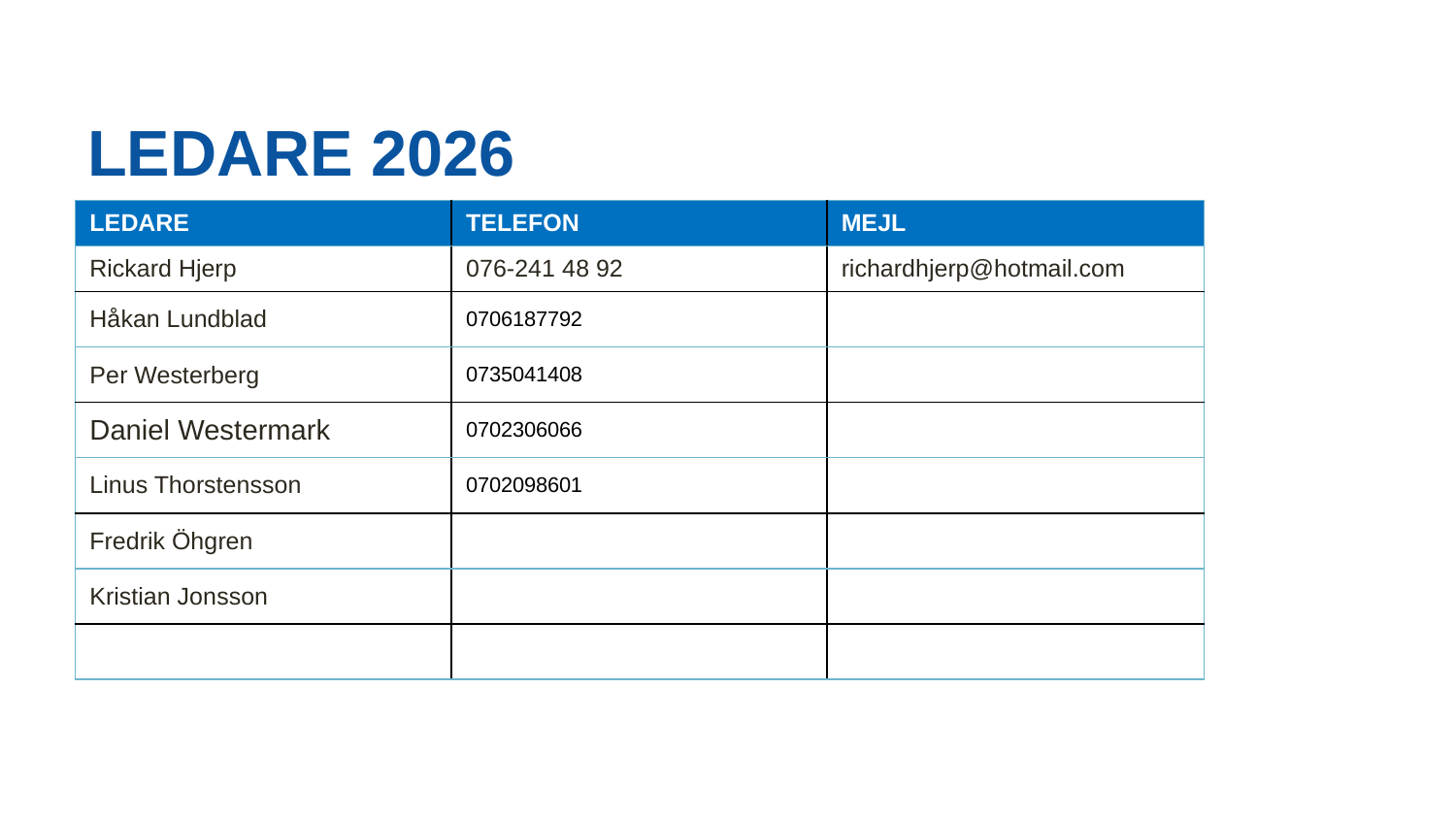

| 2 |
| --- |
# LEDARE 2026
|  |
| --- |

|  |
| --- |
| 2 |
| --- |
| LEDARE | TELEFON | MEJL |
| --- | --- | --- |
| Rickard Hjerp | 076-241 48 92 | richardhjerp@hotmail.com |
| Håkan Lundblad | 0706187792 |  |
| Per Westerberg | 0735041408 |  |
| Daniel Westermark | 0702306066 |  |
| Linus Thorstensson | 0702098601 |  |
| Fredrik Öhgren |  |  |
| Kristian Jonsson |  |  |
|  |  |  |